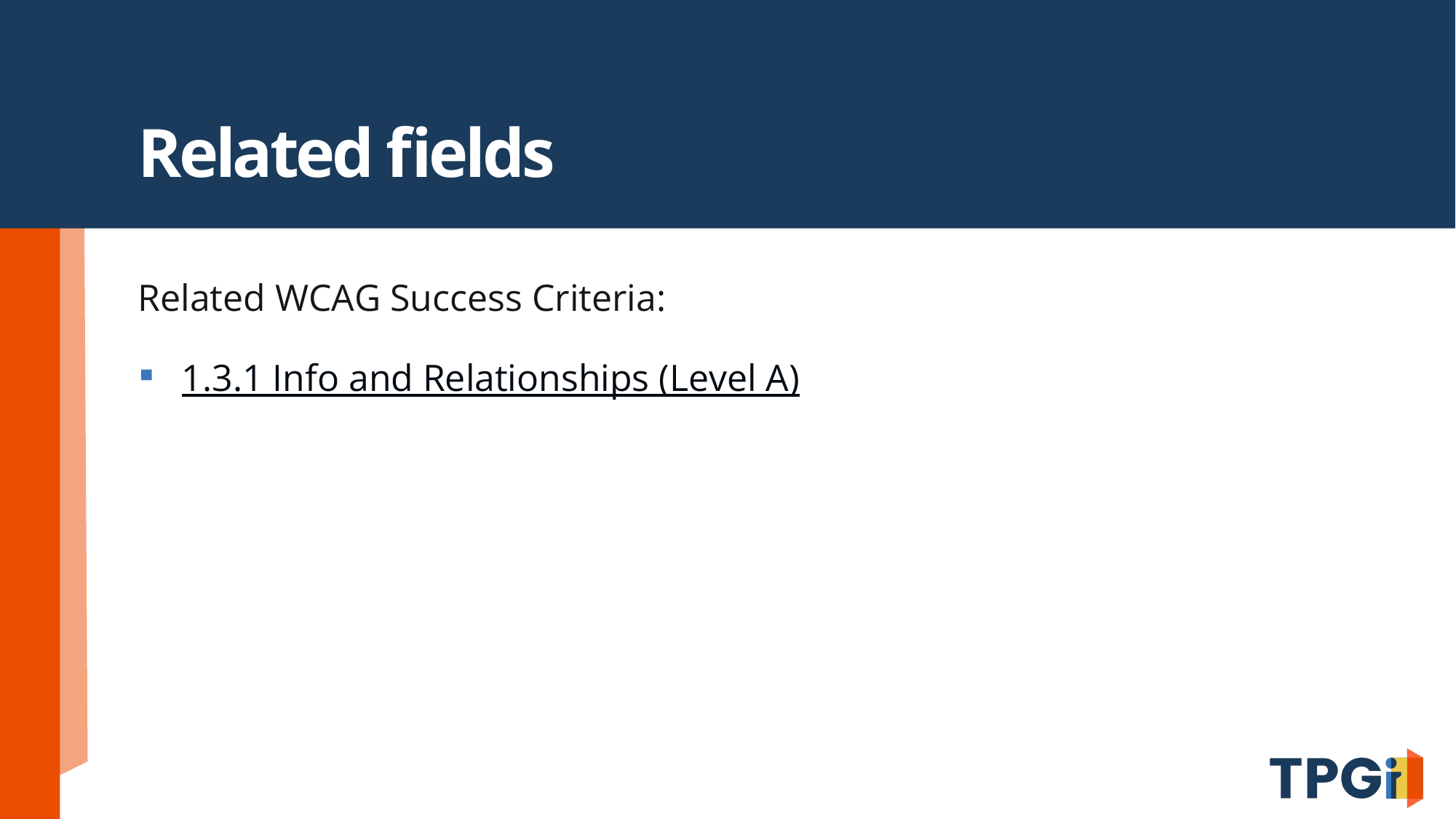

# Related fields
Related WCAG Success Criteria:
1.3.1 Info and Relationships (Level A)